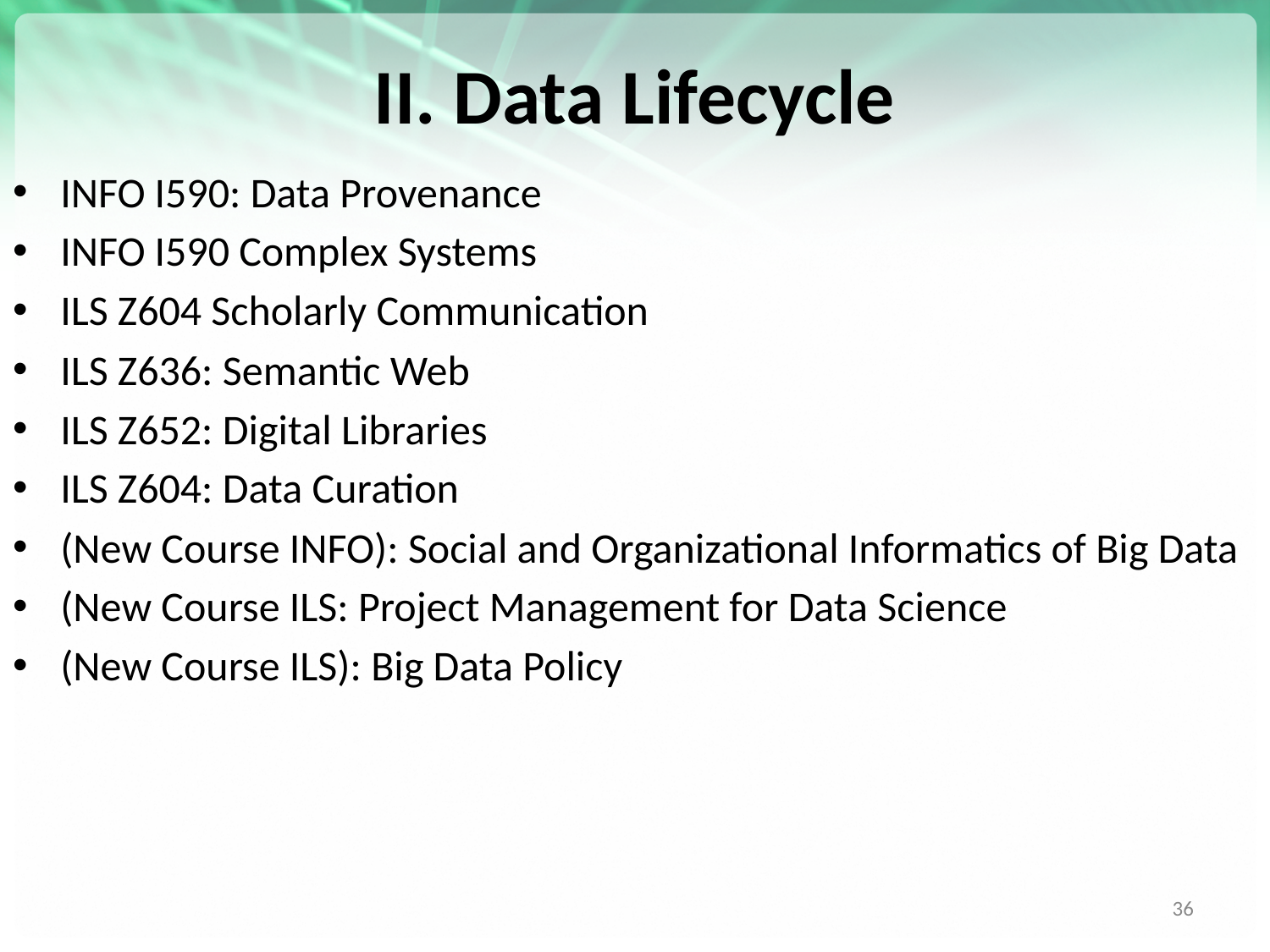

# II. Data Lifecycle
INFO I590: Data Provenance
INFO I590 Complex Systems
ILS Z604 Scholarly Communication
ILS Z636: Semantic Web
ILS Z652: Digital Libraries
ILS Z604: Data Curation
(New Course INFO): Social and Organizational Informatics of Big Data
(New Course ILS: Project Management for Data Science
(New Course ILS): Big Data Policy
36